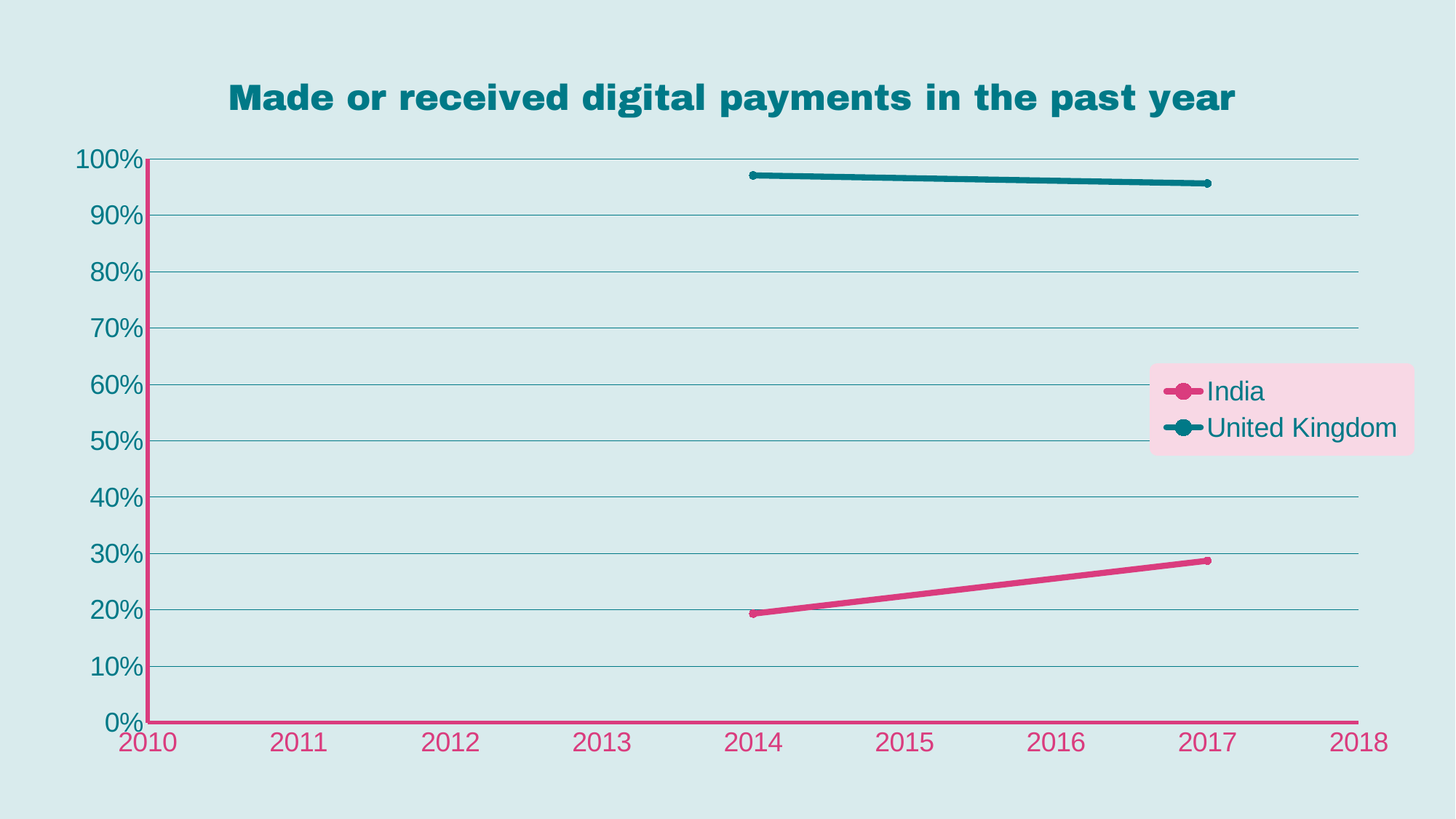

### Chart: Made or received digital payments in the past year

| Category | India | United Kingdom |
|---|---|---|